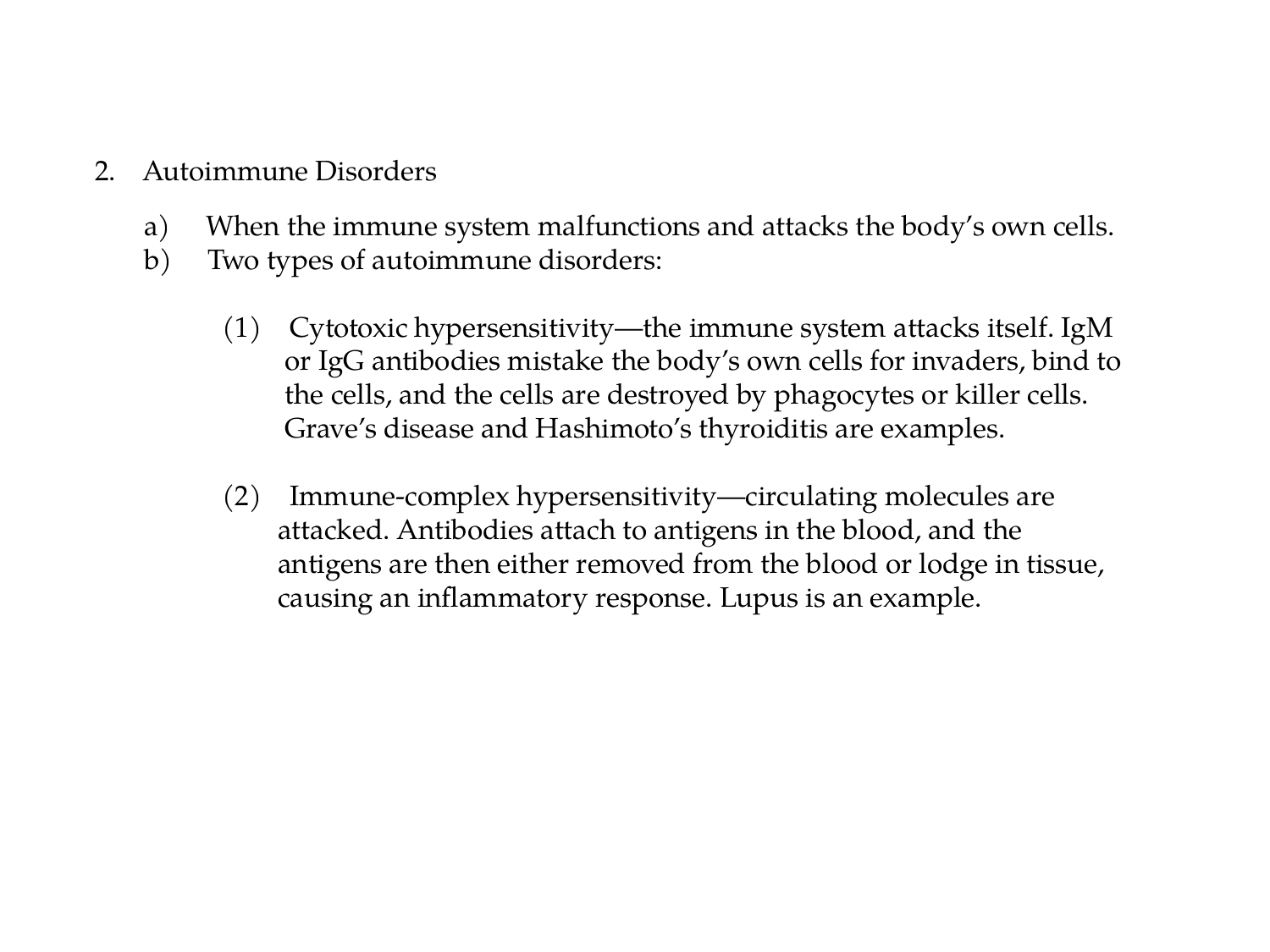

Autoimmune Disorders

       a)     When the immune system malfunctions and attacks the body’s own cells.
       b)     Two types of autoimmune disorders:

	(1)    Cytotoxic hypersensitivity—the immune system attacks itself. IgM 	         or IgG antibodies mistake the body’s own cells for invaders, bind to 	         the cells, and the cells are destroyed by phagocytes or killer cells. 	  	         Grave’s disease and Hashimoto’s thyroiditis are examples.

	(2)    Immune-complex hypersensitivity—circulating molecules are 	  	        attacked. Antibodies attach to antigens in the blood, and the 	  	        antigens are then either removed from the blood or lodge in tissue, 	        causing an inflammatory response. Lupus is an example.